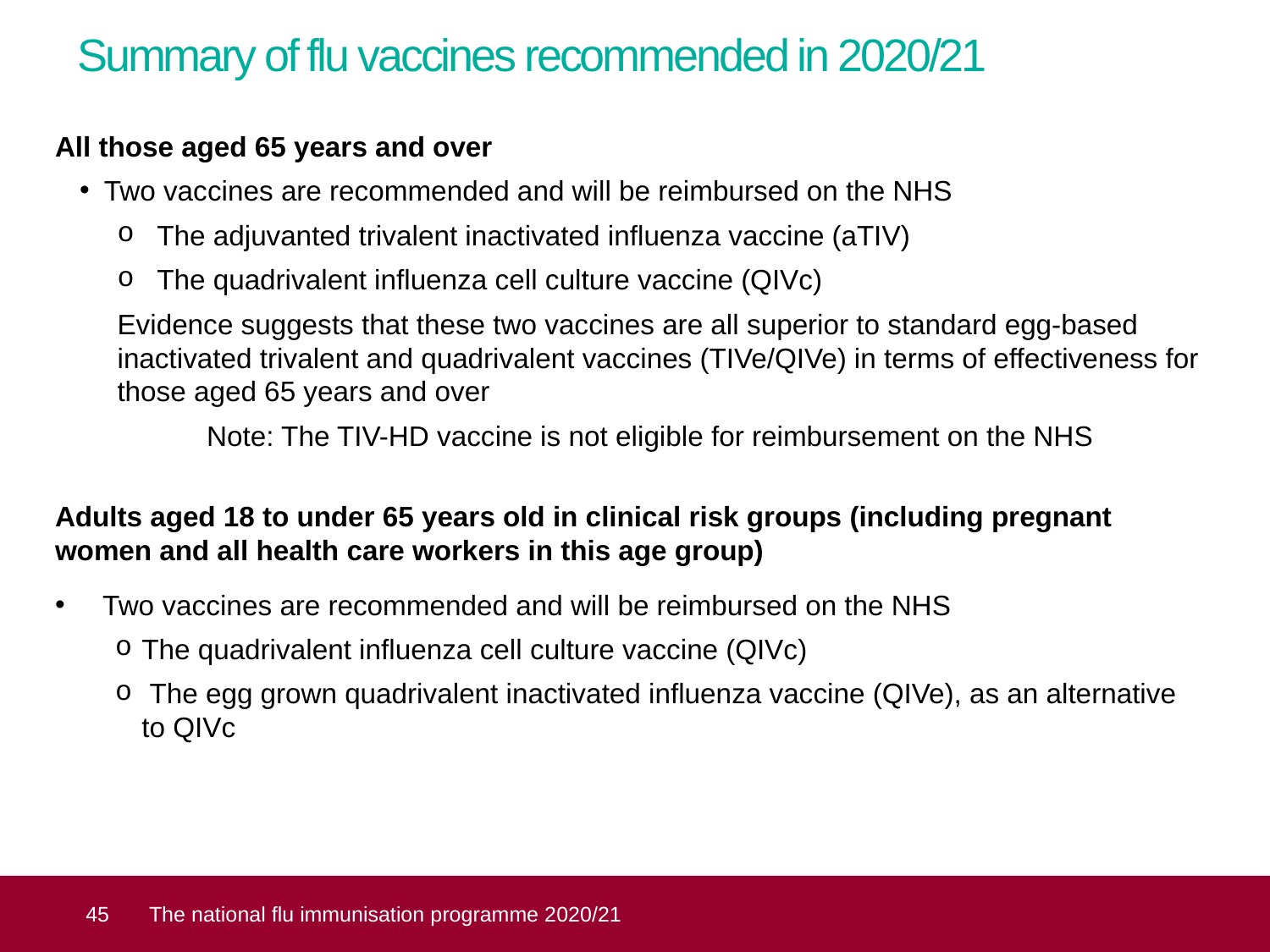

# Summary of flu vaccines recommended in 2020/21
All those aged 65 years and over
Two vaccines are recommended and will be reimbursed on the NHS
The adjuvanted trivalent inactivated influenza vaccine (aTIV)
The quadrivalent influenza cell culture vaccine (QIVc)
Evidence suggests that these two vaccines are all superior to standard egg-based inactivated trivalent and quadrivalent vaccines (TIVe/QIVe) in terms of effectiveness for those aged 65 years and over
	Note: The TIV-HD vaccine is not eligible for reimbursement on the NHS

Adults aged 18 to under 65 years old in clinical risk groups (including pregnant women and all health care workers in this age group)
Two vaccines are recommended and will be reimbursed on the NHS
The quadrivalent influenza cell culture vaccine (QIVc)
 The egg grown quadrivalent inactivated influenza vaccine (QIVe), as an alternative to QIVc

  45
The national flu immunisation programme 2020/21